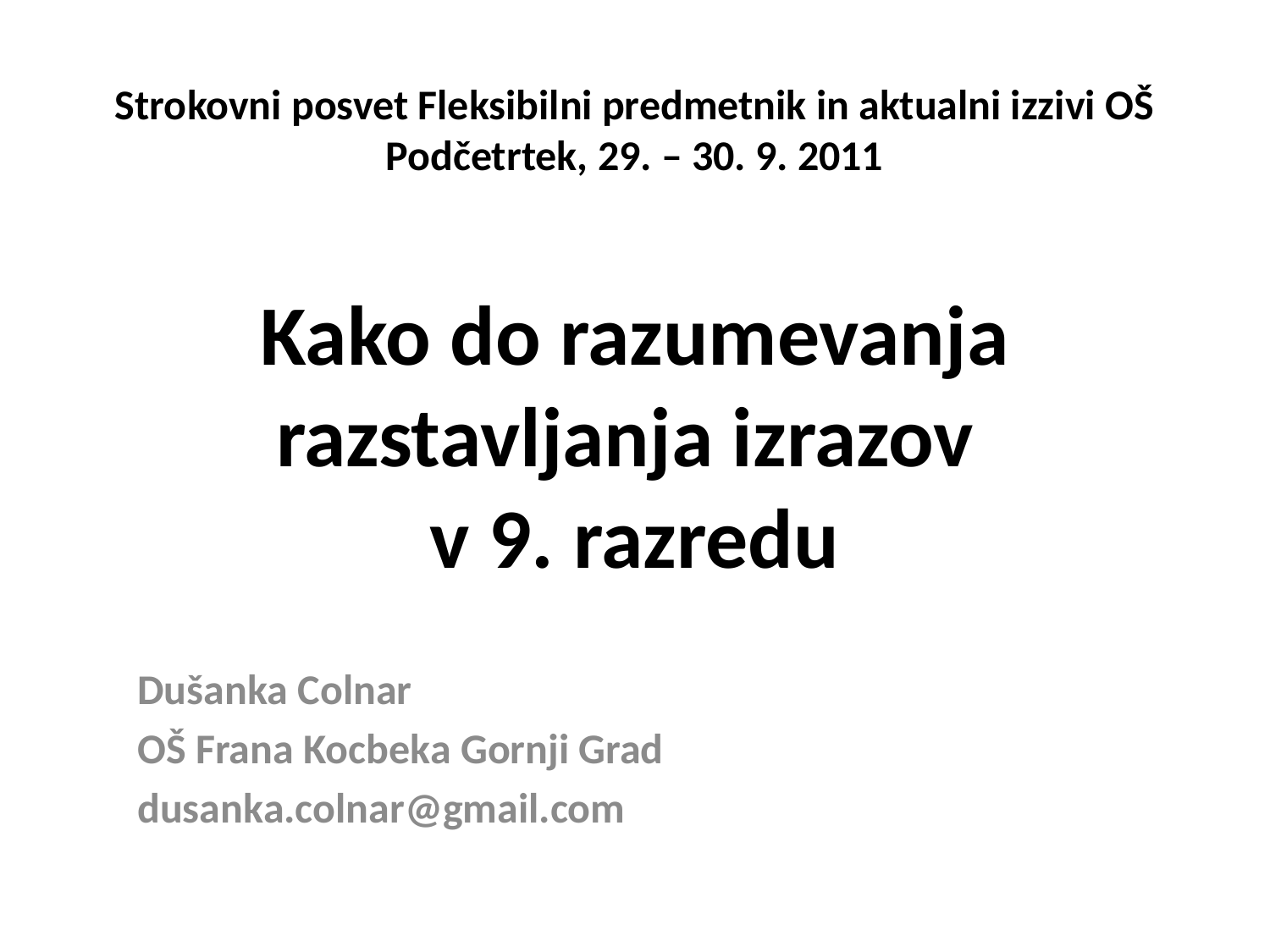

# Strokovni posvet Fleksibilni predmetnik in aktualni izzivi OŠ Podčetrtek, 29. – 30. 9. 2011 Kako do razumevanja razstavljanja izrazov v 9. razredu
Dušanka Colnar
OŠ Frana Kocbeka Gornji Grad
dusanka.colnar@gmail.com